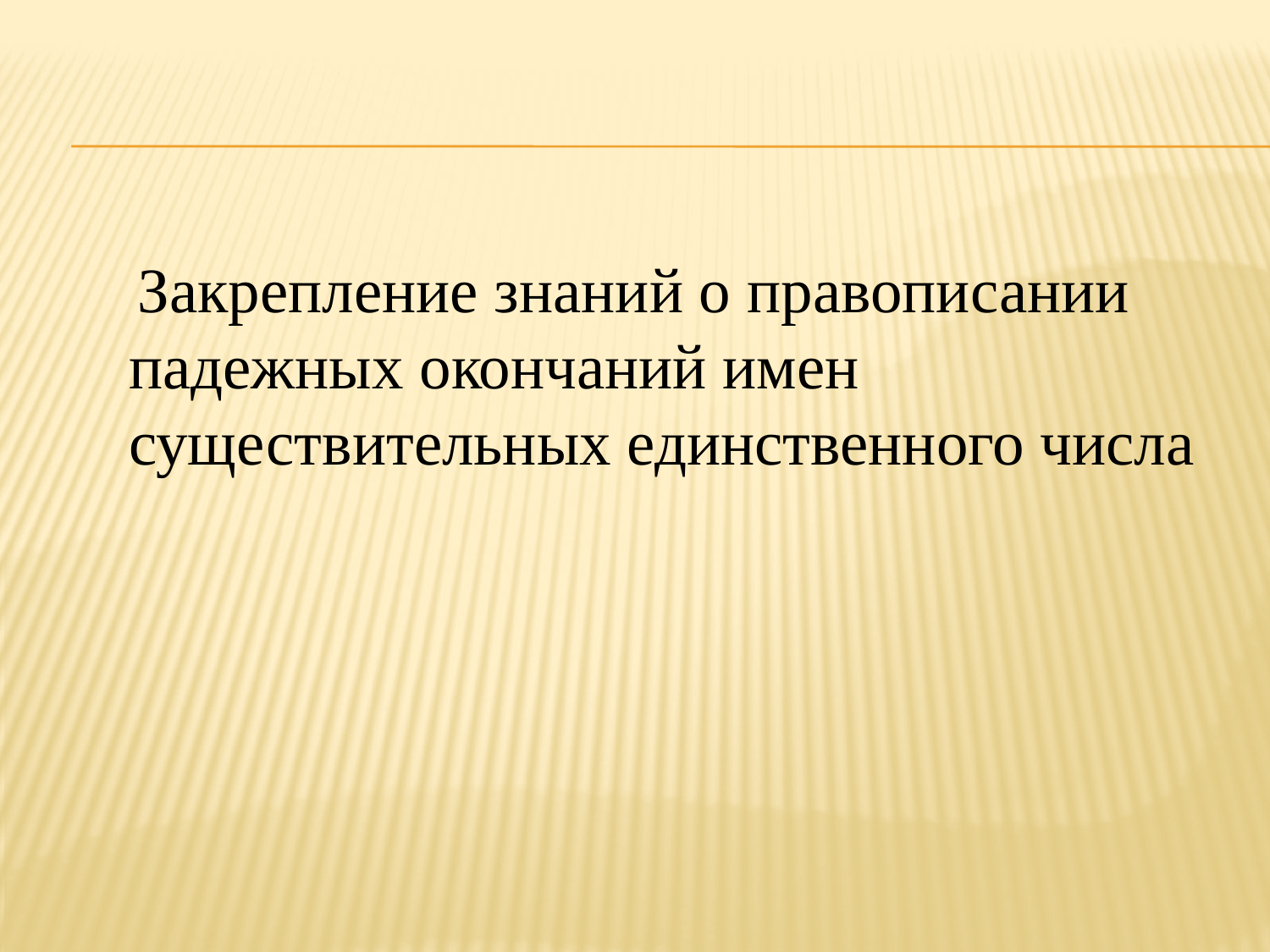

Закрепление знаний о правописании падежных окончаний имен существительных единственного числа